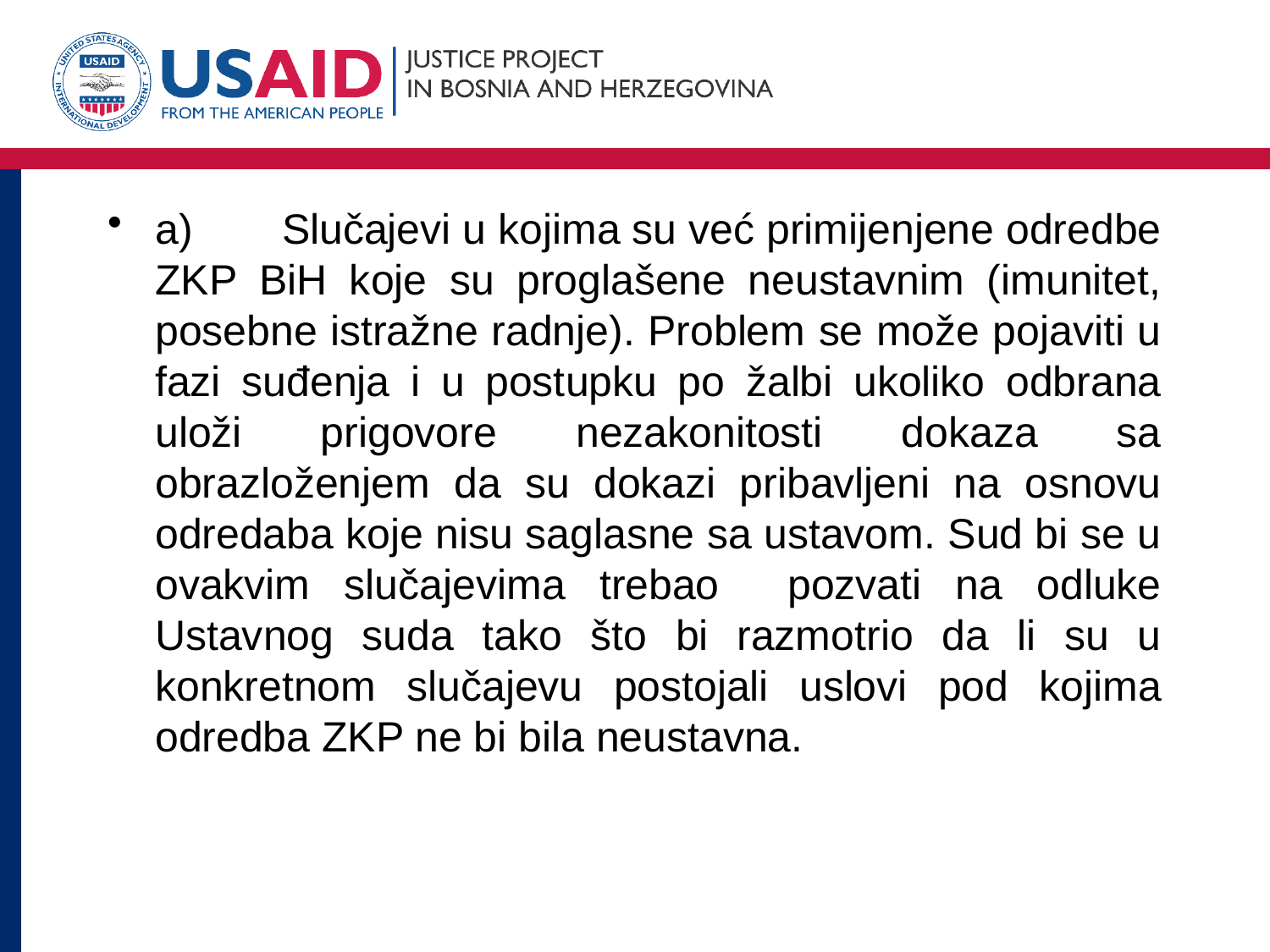

#

a)	Slučajevi u kojima su već primijenjene odredbe ZKP BiH koje su proglašene neustavnim (imunitet, posebne istražne radnje). Problem se može pojaviti u fazi suđenja i u postupku po žalbi ukoliko odbrana uloži prigovore nezakonitosti dokaza sa obrazloženjem da su dokazi pribavljeni na osnovu odredaba koje nisu saglasne sa ustavom. Sud bi se u ovakvim slučajevima trebao  pozvati na odluke Ustavnog suda tako što bi razmotrio da li su u konkretnom slučajevu postojali uslovi pod kojima odredba ZKP ne bi bila neustavna.